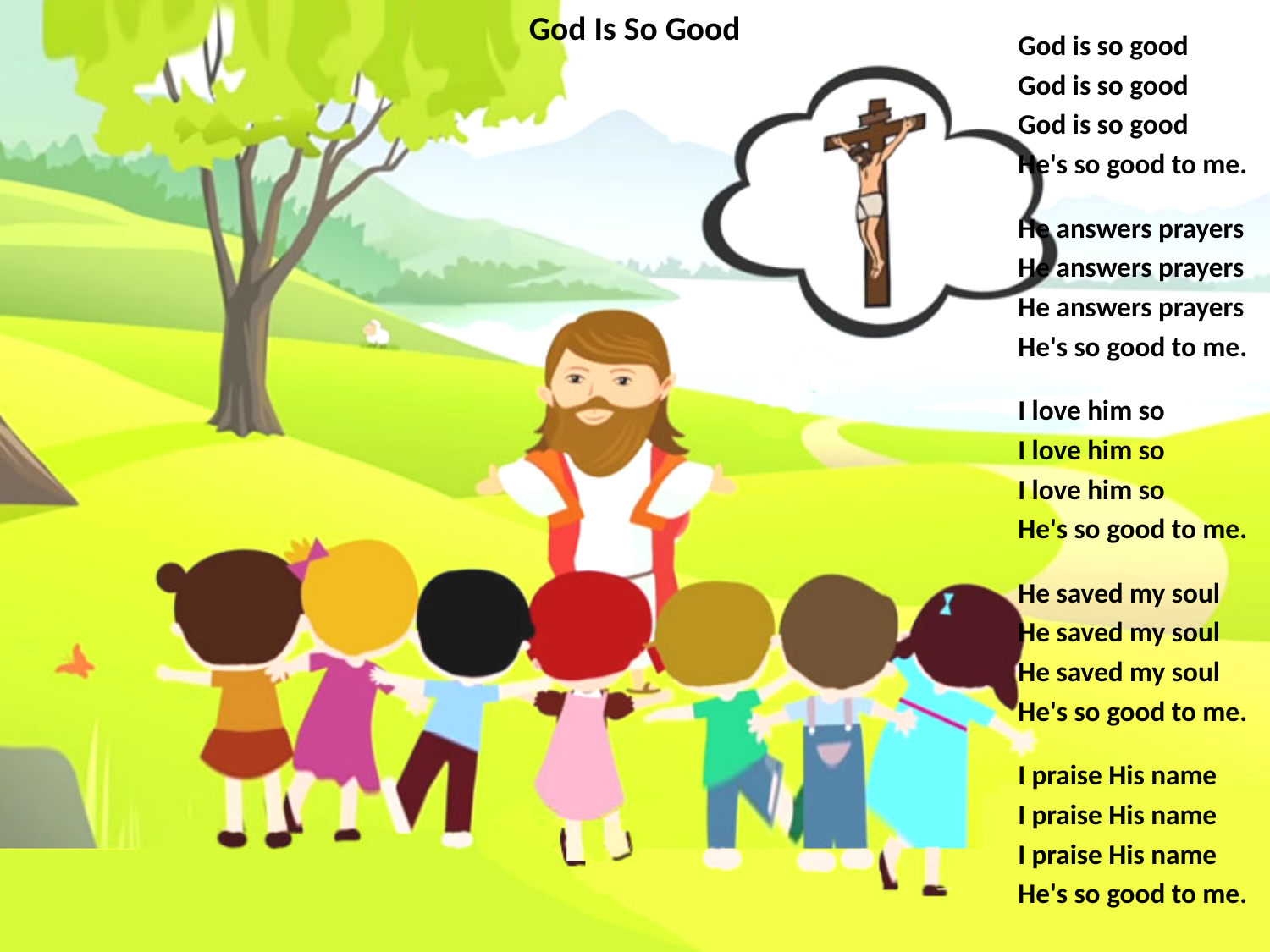

# God Is So Good
God is so good
God is so good
God is so good
He's so good to me.

He answers prayers
He answers prayers
He answers prayers
He's so good to me.

I love him so
I love him so
I love him so
He's so good to me.

He saved my soul
He saved my soul
He saved my soul
He's so good to me.

I praise His name
I praise His name
I praise His name
He's so good to me.